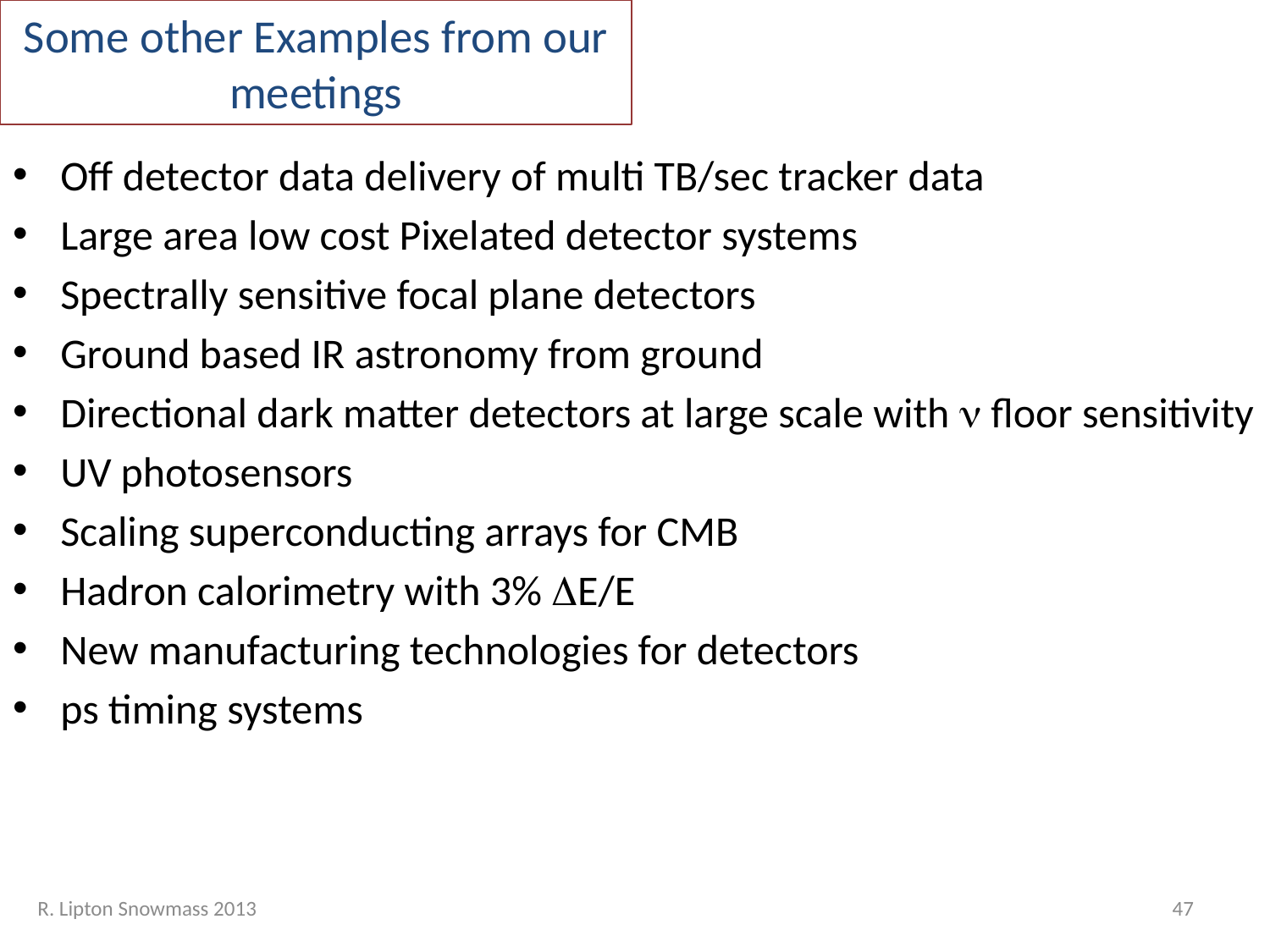

# Some other Examples from our meetings
Off detector data delivery of multi TB/sec tracker data
Large area low cost Pixelated detector systems
Spectrally sensitive focal plane detectors
Ground based IR astronomy from ground
Directional dark matter detectors at large scale with ν floor sensitivity
UV photosensors
Scaling superconducting arrays for CMB
Hadron calorimetry with 3% ΔE/E
New manufacturing technologies for detectors
ps timing systems
R. Lipton Snowmass 2013
47